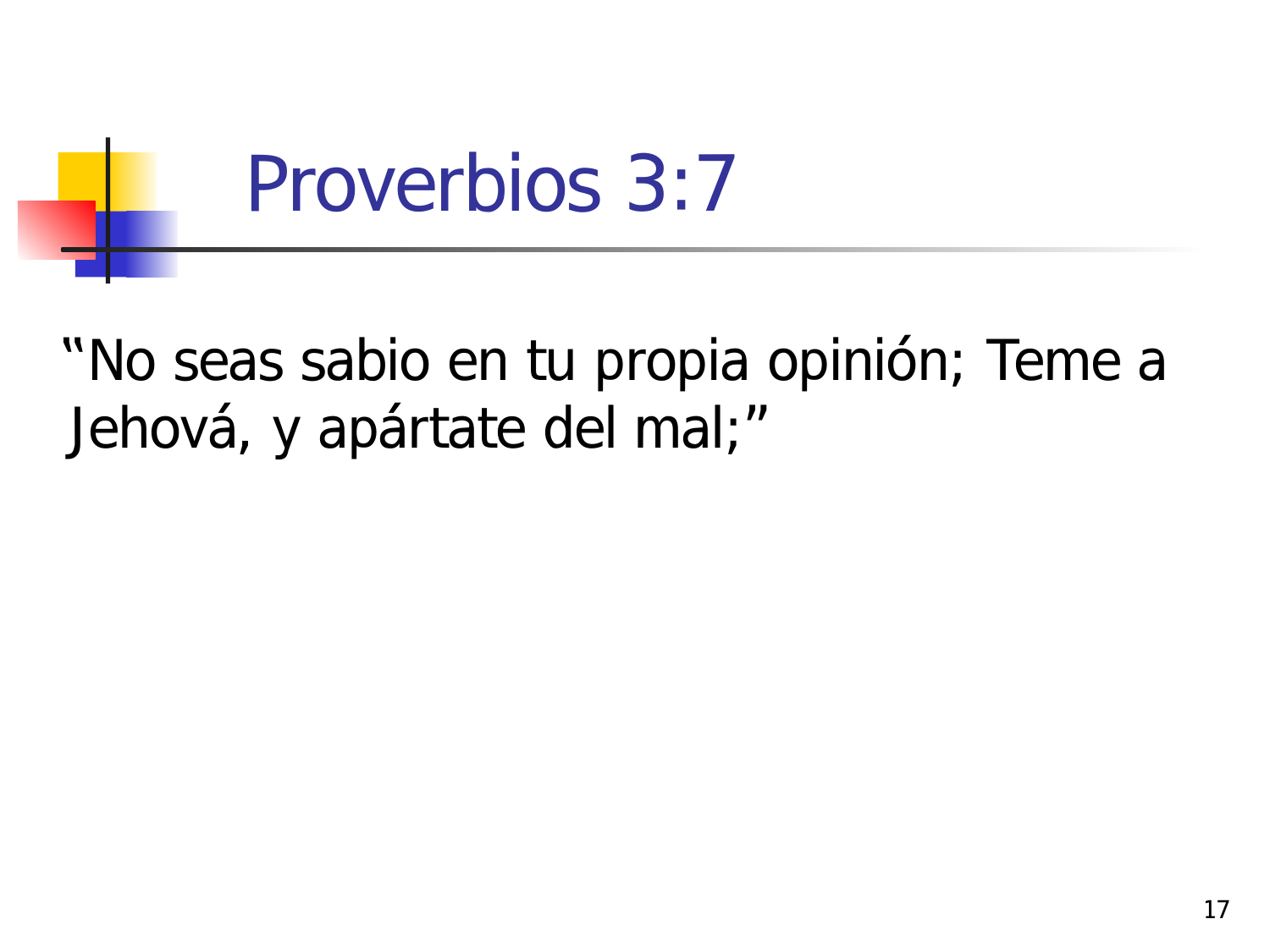

# Proverbios 3:7
“No seas sabio en tu propia opinión; Teme a Jehová, y apártate del mal;”
17